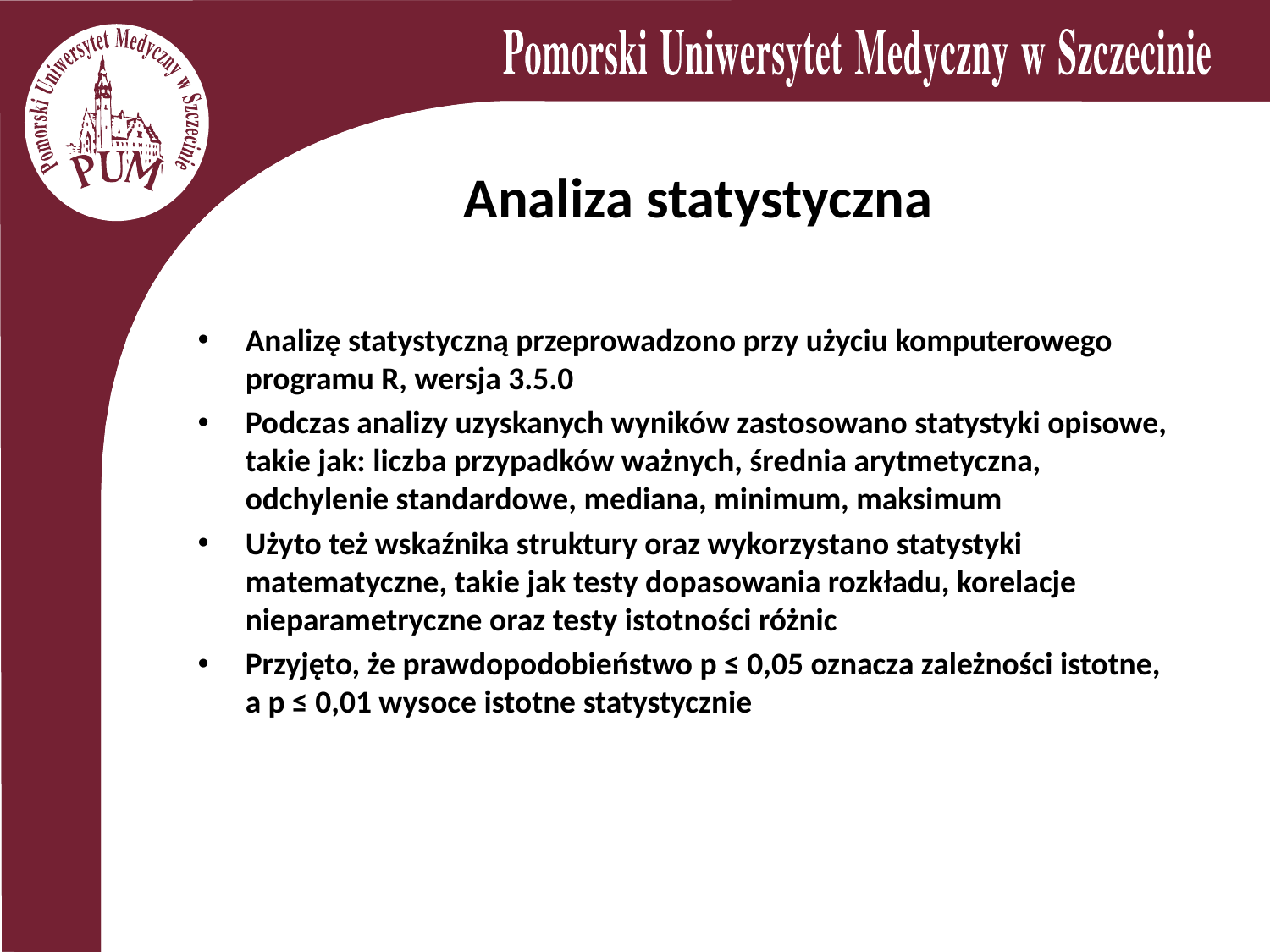

# Analiza statystyczna
Analizę statystyczną przeprowadzono przy użyciu komputerowego programu R, wersja 3.5.0
Podczas analizy uzyskanych wyników zastosowano statystyki opisowe, takie jak: liczba przypadków ważnych, średnia arytmetyczna, odchylenie standardowe, mediana, minimum, maksimum
Użyto też wskaźnika struktury oraz wykorzystano statystyki matematyczne, takie jak testy dopasowania rozkładu, korelacje nieparametryczne oraz testy istotności różnic
Przyjęto, że prawdopodobieństwo p ≤ 0,05 oznacza zależności istotne,
a p ≤ 0,01 wysoce istotne statystycznie